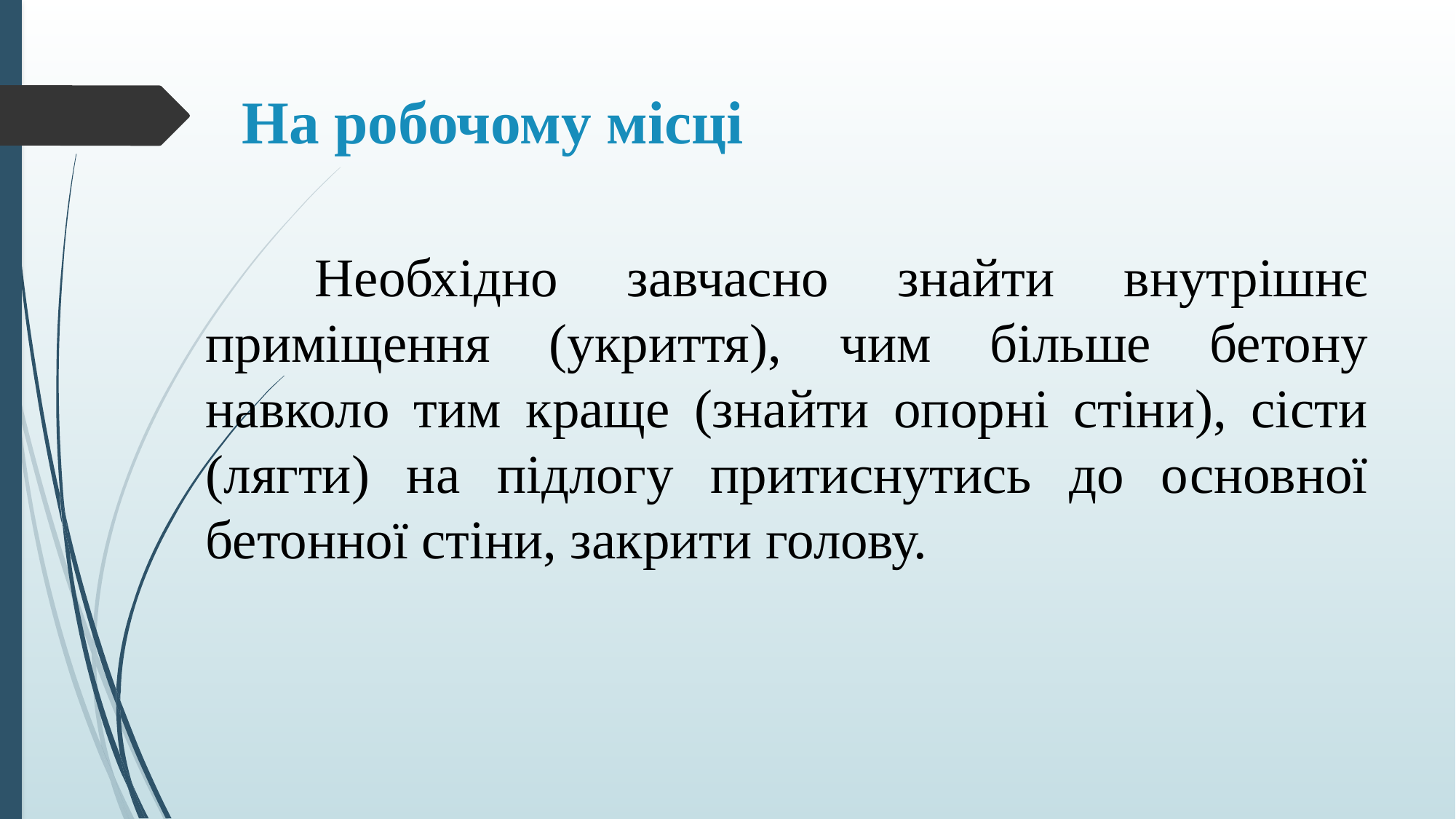

# На робочому місці
	Необхідно завчасно знайти внутрішнє приміщення (укриття), чим більше бетону навколо тим краще (знайти опорні стіни), сісти (лягти) на підлогу притиснутись до основної бетонної стіни, закрити голову.